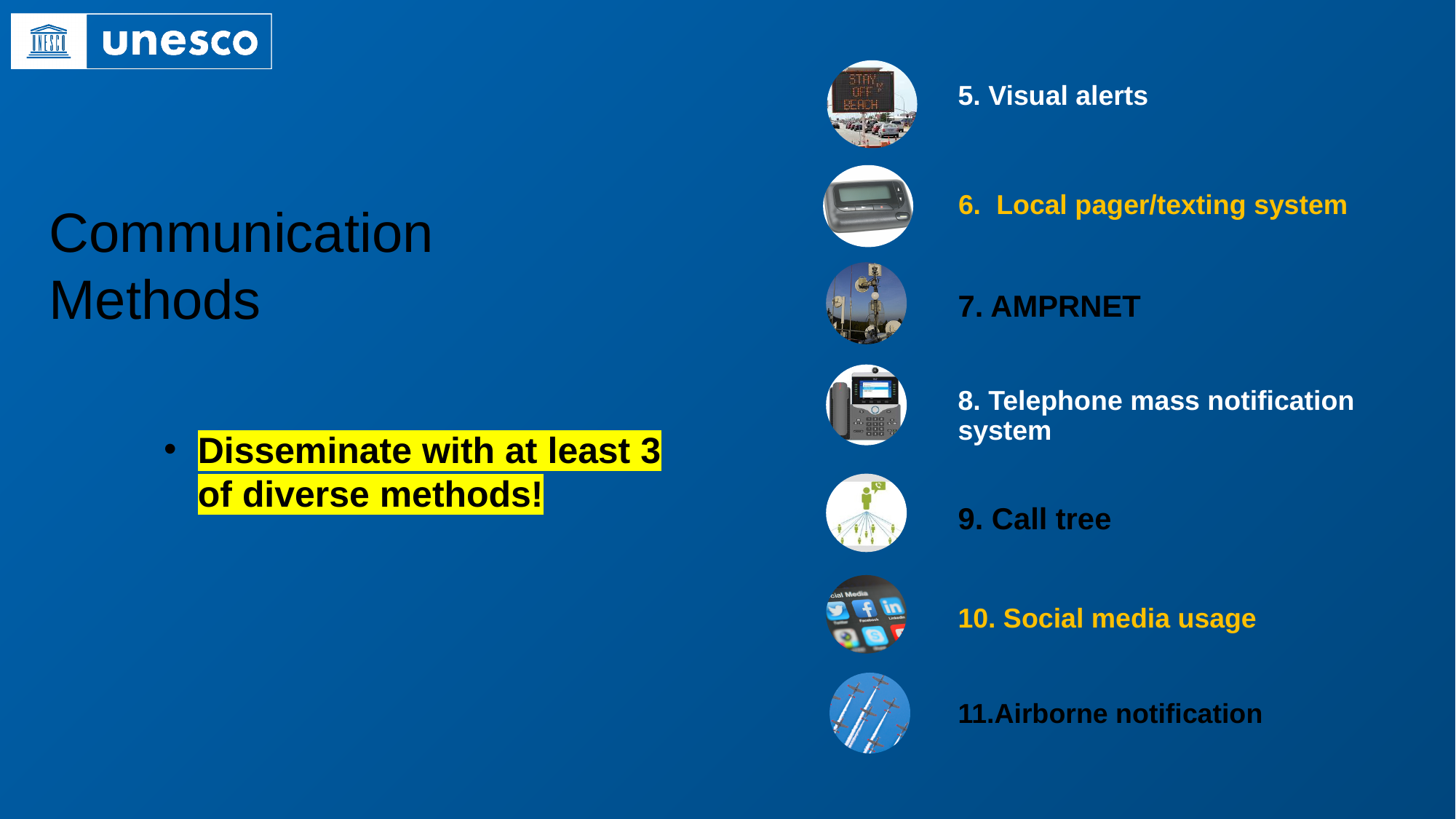

5. Visual alerts

6.  Local pager/texting system
Communication
Methods

7. AMPRNET

8. Telephone mass notification system
Disseminate with at least 3 of diverse methods!

9. Call tree

10. Social media usage

11.Airborne notification